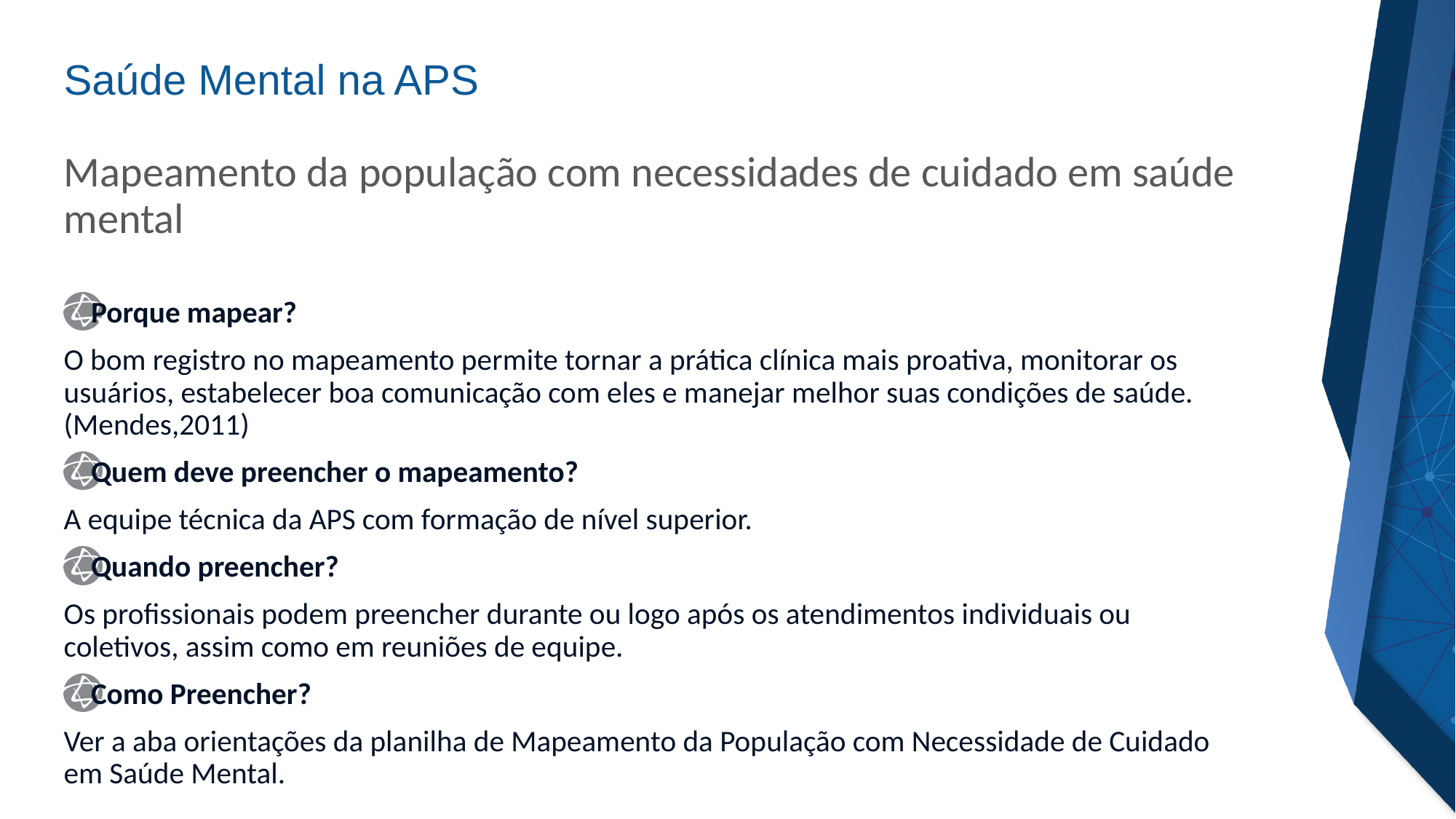

# Mapeamento da população com necessidades de cuidado em saúde mental
Porque mapear?
O bom registro no mapeamento permite tornar a prática clínica mais proativa, monitorar os usuários, estabelecer boa comunicação com eles e manejar melhor suas condições de saúde. (Mendes,2011)
Quem deve preencher o mapeamento?
A equipe técnica da APS com formação de nível superior.
Quando preencher?
Os profissionais podem preencher durante ou logo após os atendimentos individuais ou coletivos, assim como em reuniões de equipe.
Como Preencher?
Ver a aba orientações da planilha de Mapeamento da População com Necessidade de Cuidado em Saúde Mental.